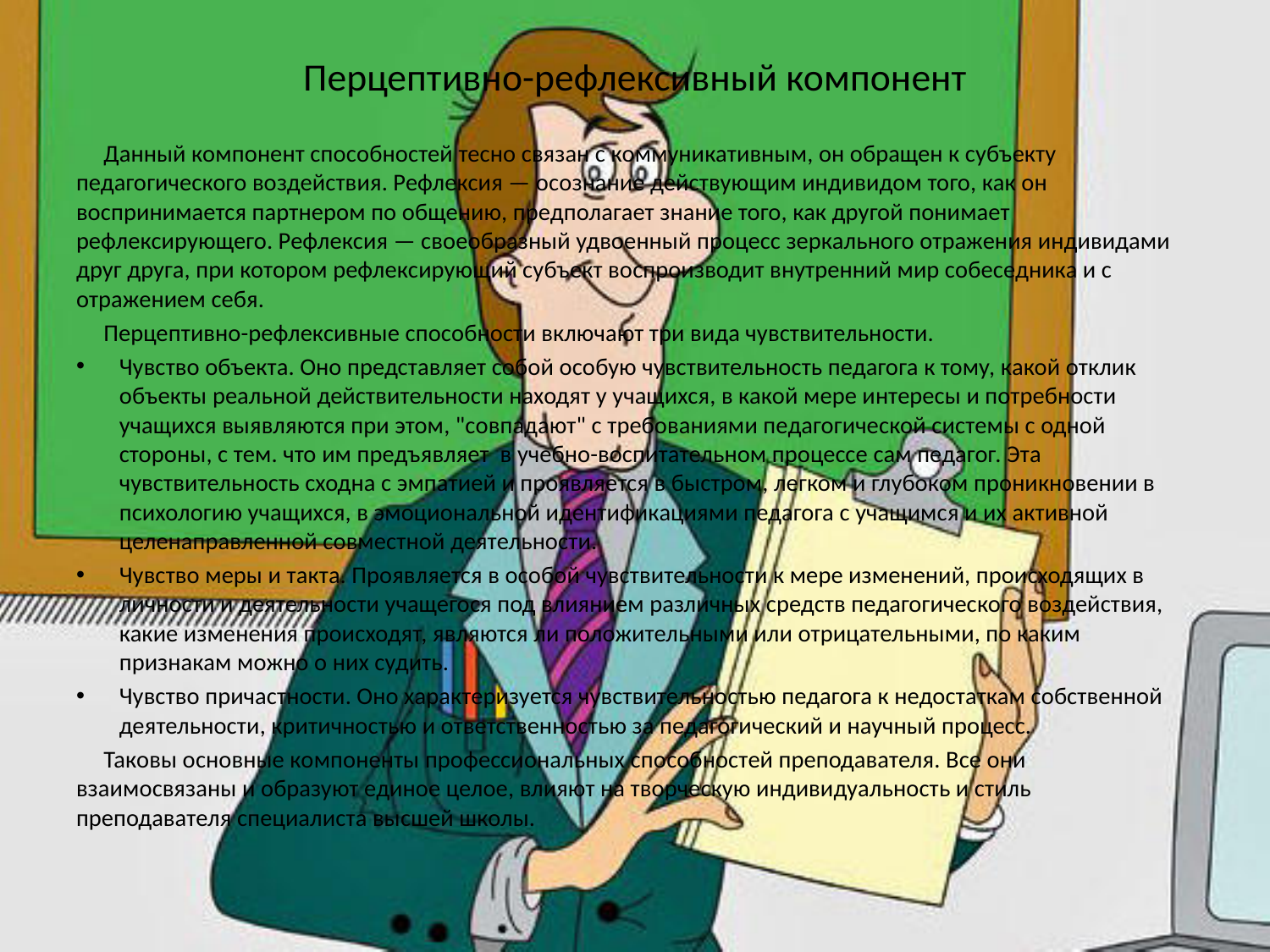

Перцептивно-рефлексивный компонент

     Данный компонент способностей тесно связан с коммуникативным, он обращен к субъекту педагогического воздействия. Рефлексия — осознание действующим индивидом того, как он воспринимается партнером по общению, предполагает знание того, как другой понимает рефлексирующего. Рефлексия — своеобразный удвоенный процесс зеркального отражения индивидами друг друга, при котором рефлексирующий субъект воспроизводит внутренний мир собеседника и с отражением себя.
     Перцептивно-рефлексивные способности включают три вида чувствительности.
Чувство объекта. Оно представляет собой особую чувствительность педагога к тому, какой отклик объекты реальной действительности находят у учащихся, в какой мере интересы и потребности учащихся выявляются при этом, "совпадают" с требованиями педагогической системы с одной стороны, с тем. что им предъявляет  в учебно-воспитательном процессе сам педагог. Эта чувствительность сходна с эмпатией и проявляется в быстром, легком и глубоком проникновении в психологию учащихся, в эмоциональной идентификациями педагога с учащимся и их активной целенаправленной совместной деятельности.
Чувство меры и такта. Проявляется в особой чувствительности к мере изменений, происходящих в личности и деятельности учащегося под влиянием различных средств педагогического воздействия, какие изменения происходят, являются ли положительными или отрицательными, по каким признакам можно о них судить.
Чувство причастности. Оно характеризуется чувствительностью педагога к недостаткам собственной деятельности, критичностью и ответственностью за педагогический и научный процесс.
     Таковы основные компоненты профессиональных способностей преподавателя. Все они взаимосвязаны и образуют единое целое, влияют на творческую индивидуальность и стиль преподавателя специалиста высшей школы.